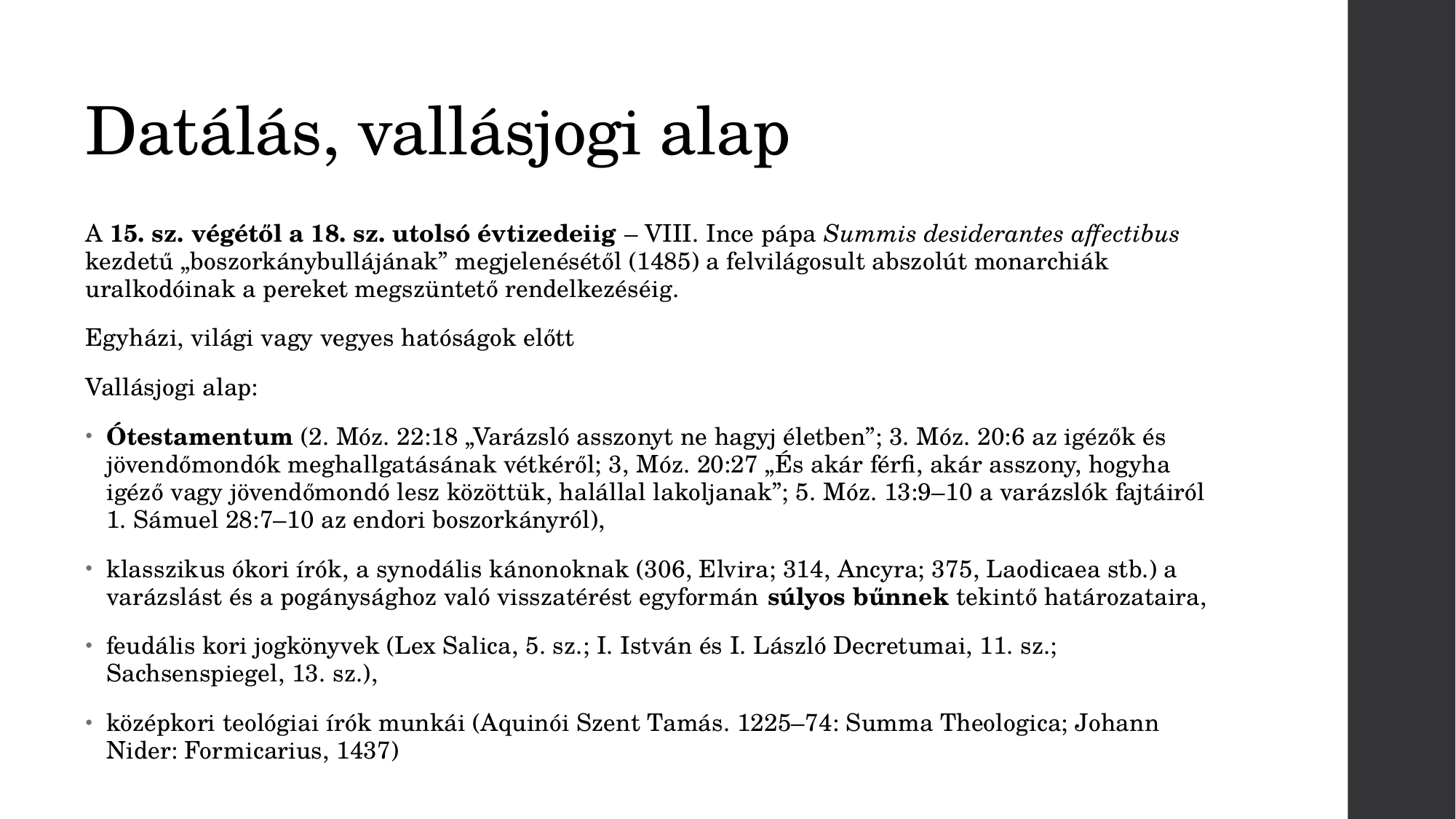

# Datálás, vallásjogi alap
A 15. sz. végétől a 18. sz. utolsó évtizedeiig – VIII. Ince pápa Summis desiderantes affectibus kezdetű „boszorkánybullájának” megjelenésétől (1485) a felvilágosult abszolút monarchiák uralkodóinak a pereket megszüntető rendelkezéséig.
Egyházi, világi vagy vegyes hatóságok előtt
Vallásjogi alap:
Ótestamentum (2. Móz. 22:18 „Varázsló asszonyt ne hagyj életben”; 3. Móz. 20:6 az igézők és jövendőmondók meghallgatásának vétkéről; 3, Móz. 20:27 „És akár férfi, akár asszony, hogyha igéző vagy jövendőmondó lesz közöttük, halállal lakoljanak”; 5. Móz. 13:9–10 a varázslók fajtáiról 1. Sámuel 28:7–10 az endori boszorkányról),
klasszikus ókori írók, a synodális kánonoknak (306, Elvira; 314, Ancyra; 375, Laodicaea stb.) a varázslást és a pogánysághoz való visszatérést egyformán súlyos bűnnek tekintő határozataira,
feudális kori jogkönyvek (Lex Salica, 5. sz.; I. István és I. László Decretumai, 11. sz.; Sachsenspiegel, 13. sz.),
középkori teológiai írók munkái (Aquinói Szent Tamás. 1225–74: Summa Theologica; Johann Nider: Formicarius, 1437)